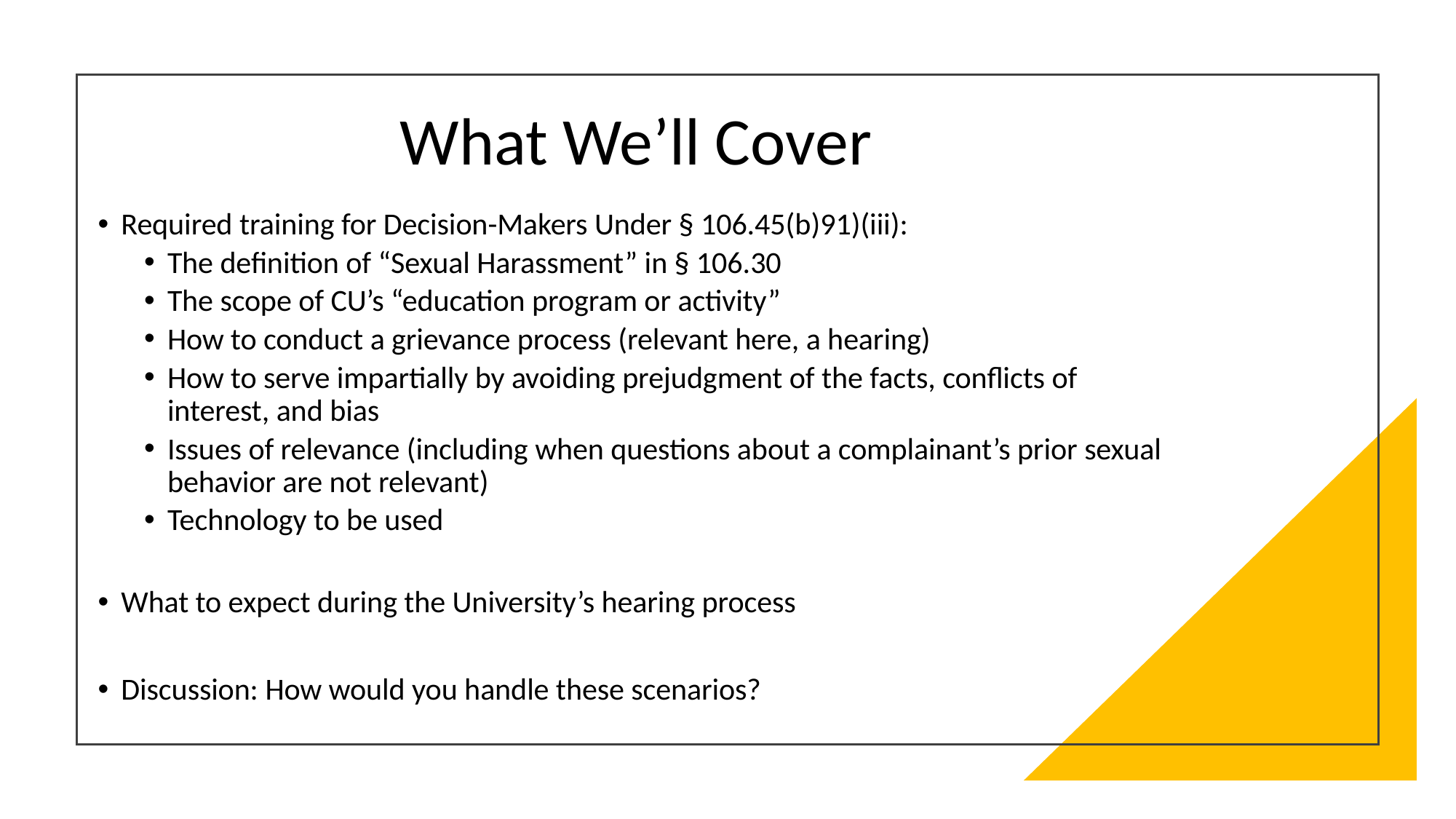

# What We’ll Cover
Required training for Decision-Makers Under § 106.45(b)91)(iii):
The definition of “Sexual Harassment” in § 106.30
The scope of CU’s “education program or activity”
How to conduct a grievance process (relevant here, a hearing)
How to serve impartially by avoiding prejudgment of the facts, conflicts of interest, and bias
Issues of relevance (including when questions about a complainant’s prior sexual behavior are not relevant)
Technology to be used

What to expect during the University’s hearing process

Discussion: How would you handle these scenarios?